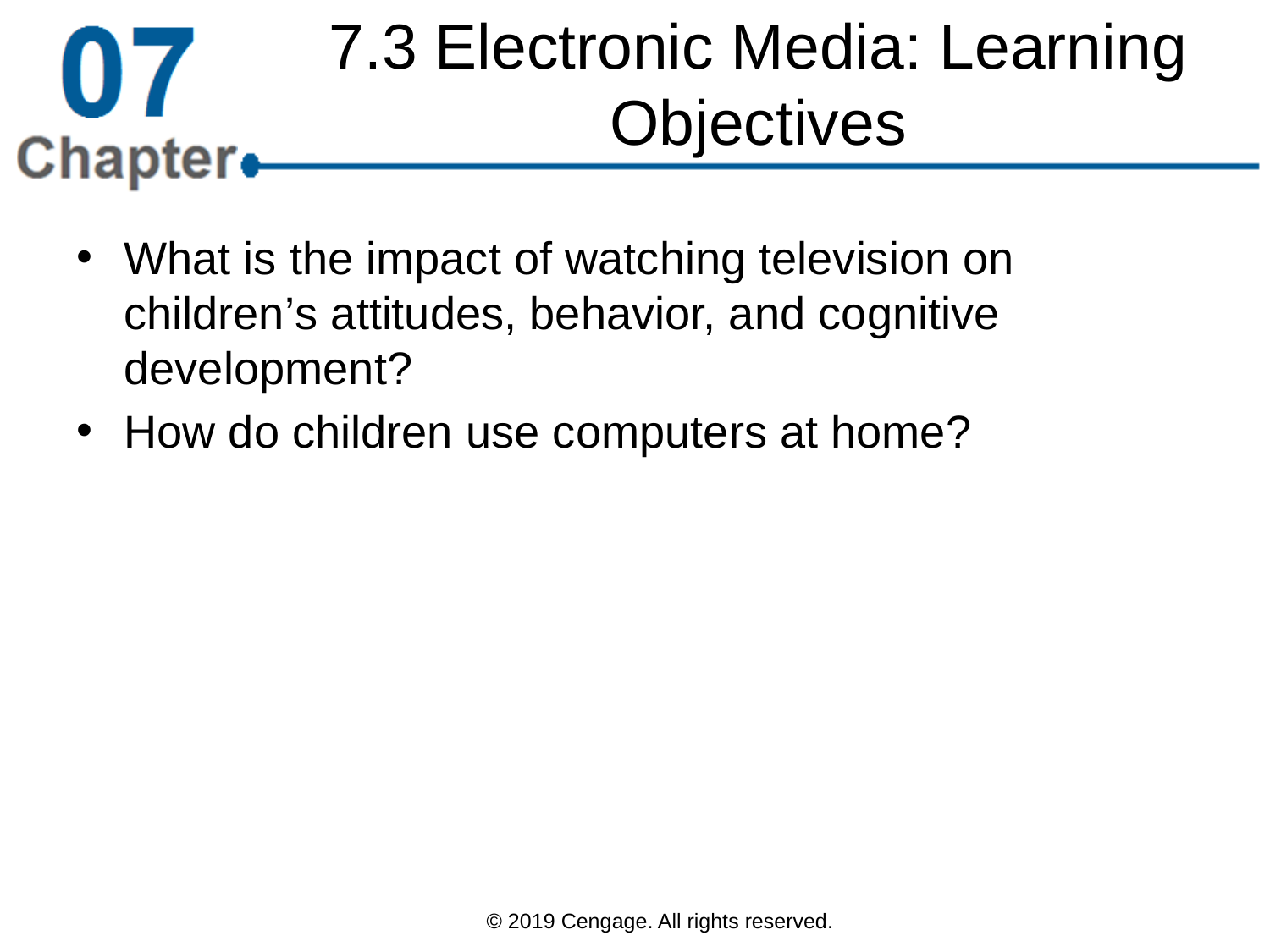

# 7.3 Electronic Media: Learning Objectives
What is the impact of watching television on children’s attitudes, behavior, and cognitive development?
How do children use computers at home?